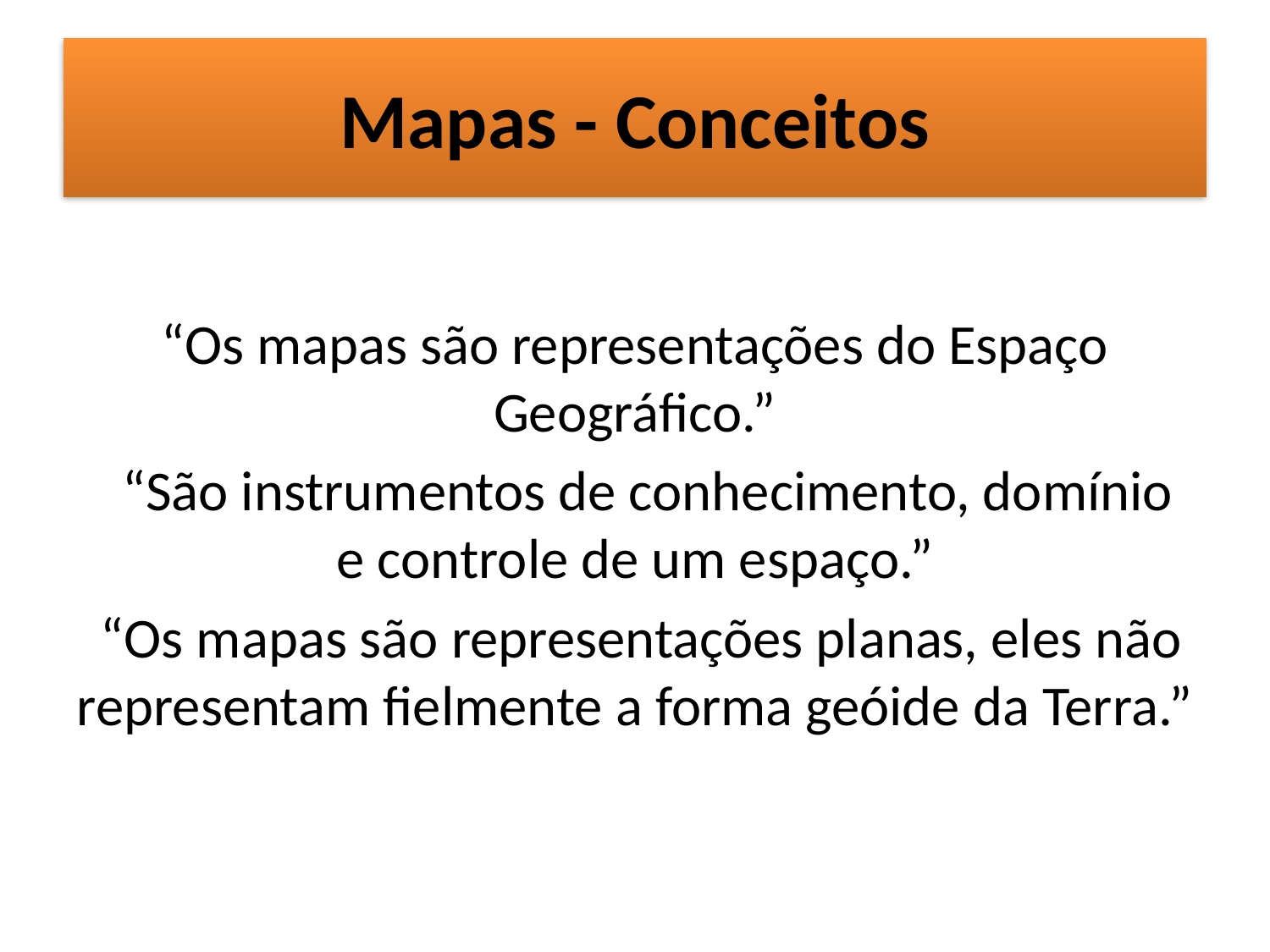

# Mapas - Conceitos

“Os mapas são representações do Espaço Geográfico.”
  “São instrumentos de conhecimento, domínio e controle de um espaço.”
 “Os mapas são representações planas, eles não representam fielmente a forma geóide da Terra.”